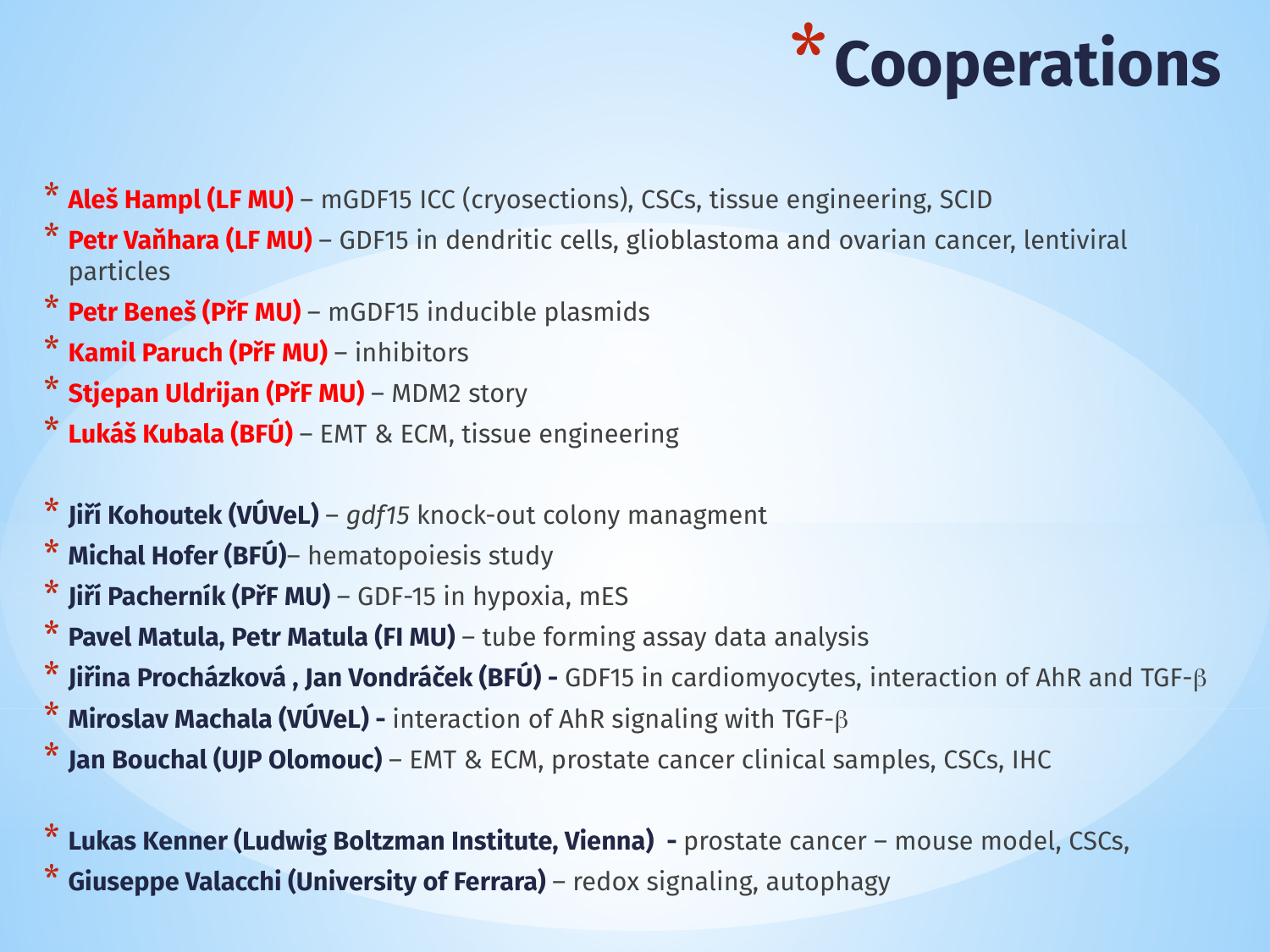

# Cooperations
Aleš Hampl (LF MU) – mGDF15 ICC (cryosections), CSCs, tissue engineering, SCID
Petr Vaňhara (LF MU) – GDF15 in dendritic cells, glioblastoma and ovarian cancer, lentiviral particles
Petr Beneš (PřF MU) – mGDF15 inducible plasmids
Kamil Paruch (PřF MU) – inhibitors
Stjepan Uldrijan (PřF MU) – MDM2 story
Lukáš Kubala (BFÚ) – EMT & ECM, tissue engineering

Jiří Kohoutek (VÚVeL) – gdf15 knock-out colony managment
Michal Hofer (BFÚ)– hematopoiesis study
Jiří Pacherník (PřF MU) – GDF-15 in hypoxia, mES
Pavel Matula, Petr Matula (FI MU) – tube forming assay data analysis
Jiřina Procházková , Jan Vondráček (BFÚ) - GDF15 in cardiomyocytes, interaction of AhR and TGF-β
Miroslav Machala (VÚVeL) - interaction of AhR signaling with TGF-β
Jan Bouchal (UJP Olomouc) – EMT & ECM, prostate cancer clinical samples, CSCs, IHC

Lukas Kenner (Ludwig Boltzman Institute, Vienna)  - prostate cancer – mouse model, CSCs,
Giuseppe Valacchi (University of Ferrara) – redox signaling, autophagy